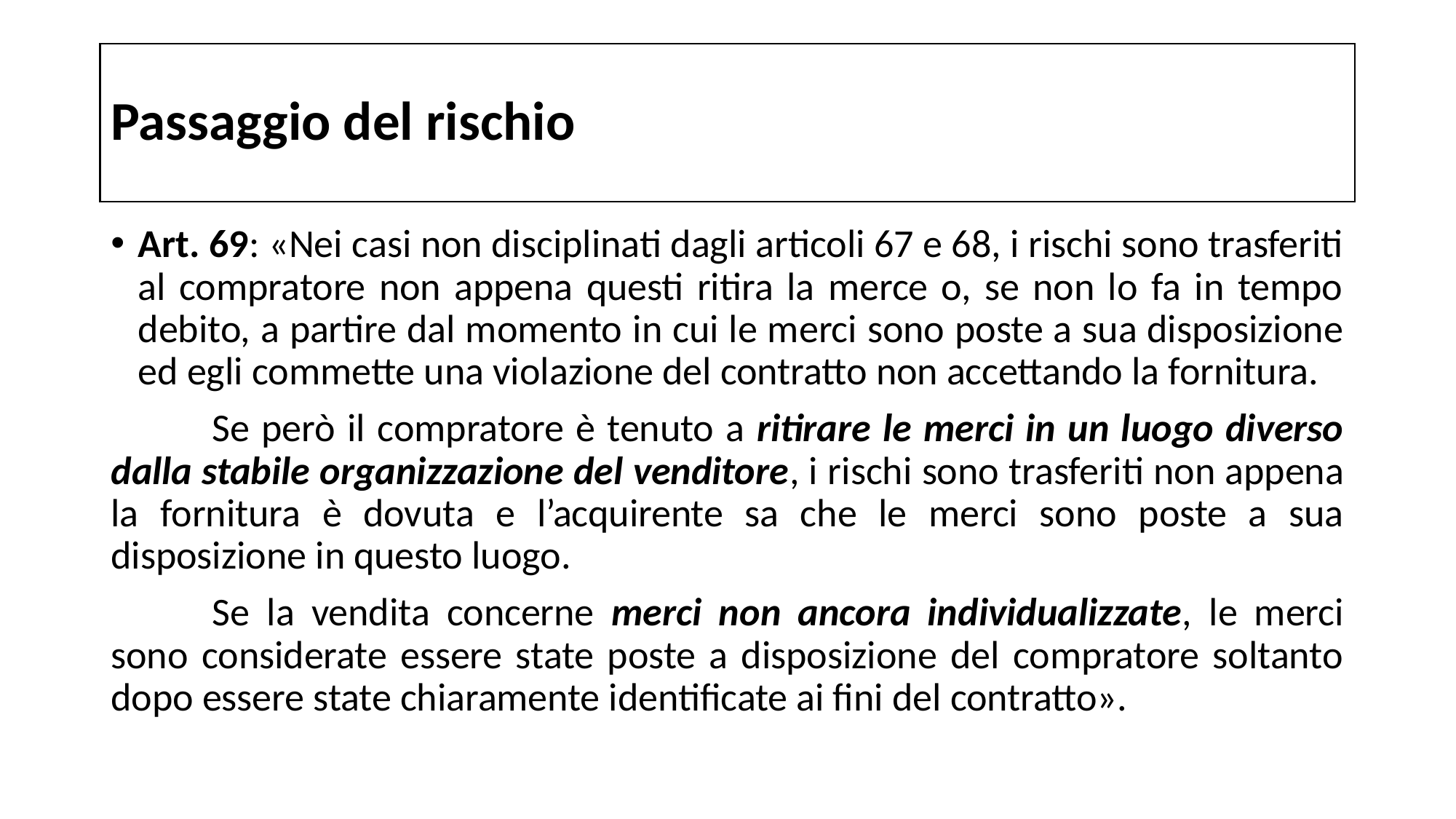

# Passaggio del rischio
Art. 69: «Nei casi non disciplinati dagli articoli 67 e 68, i rischi sono trasferiti al compratore non appena questi ritira la merce o, se non lo fa in tempo debito, a partire dal momento in cui le merci sono poste a sua disposizione ed egli commette una violazione del contratto non accettando la fornitura.
	Se però il compratore è tenuto a ritirare le merci in un luogo diverso dalla stabile organizzazione del venditore, i rischi sono trasferiti non appena la fornitura è dovuta e l’acquirente sa che le merci sono poste a sua disposizione in questo luogo.
	Se la vendita concerne merci non ancora individualizzate, le merci sono considerate essere state poste a disposizione del compratore soltanto dopo essere state chiaramente identificate ai fini del contratto».